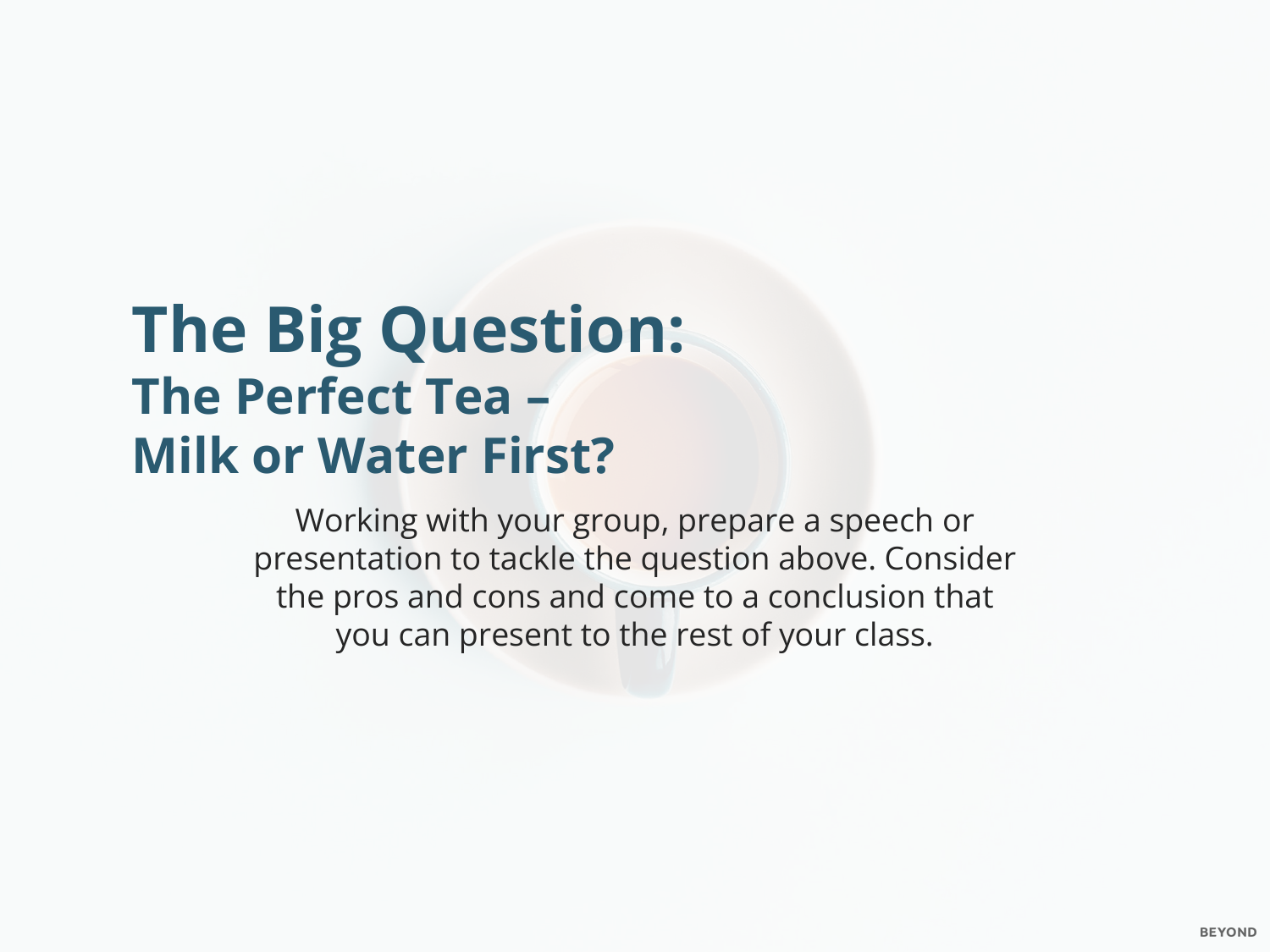

The Big Question:
The Perfect Tea –
Milk or Water First?
Working with your group, prepare a speech or presentation to tackle the question above. Consider the pros and cons and come to a conclusion that you can present to the rest of your class.